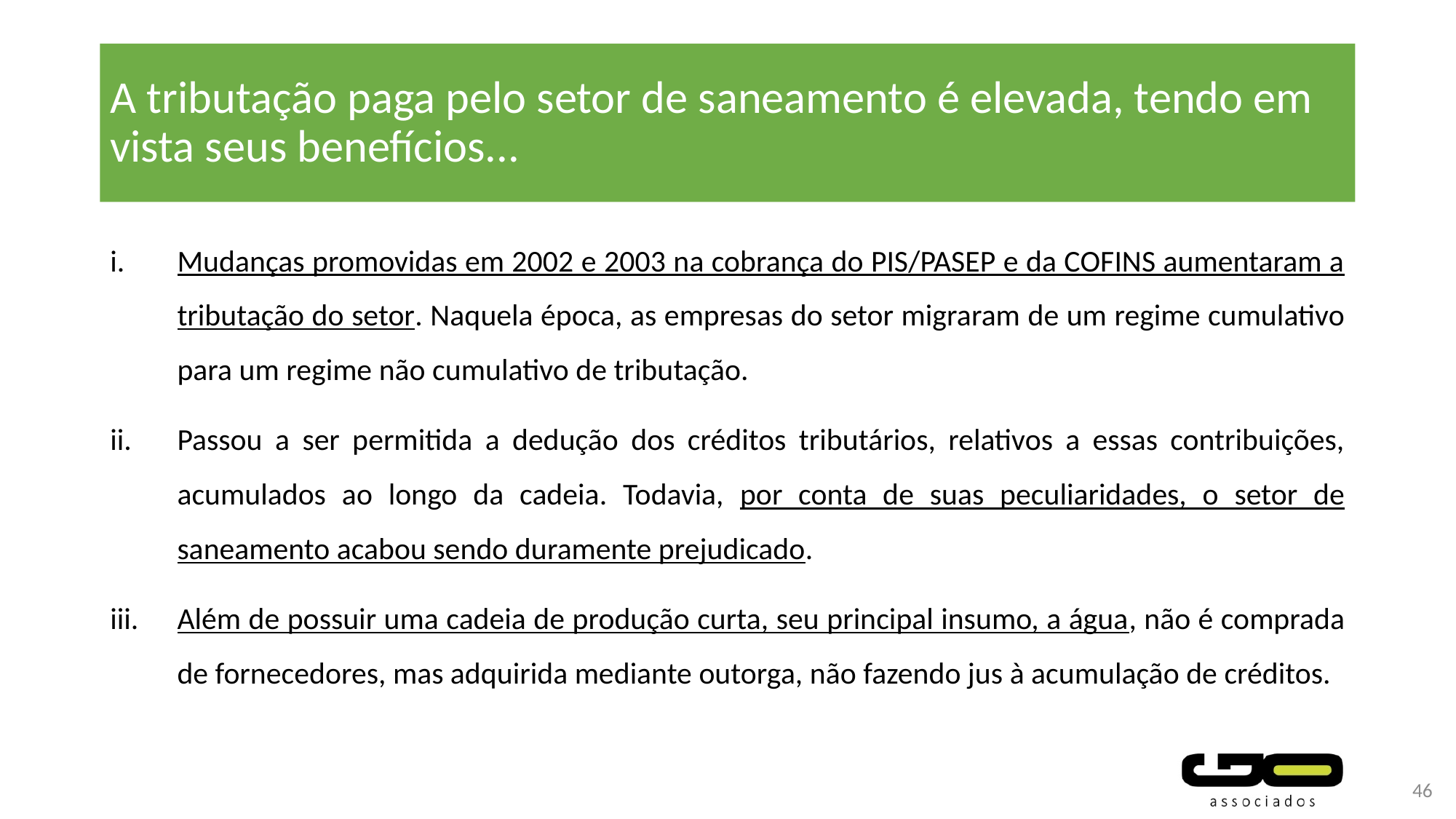

# A tributação paga pelo setor de saneamento é elevada, tendo em vista seus benefícios...
Mudanças promovidas em 2002 e 2003 na cobrança do PIS/PASEP e da COFINS aumentaram a tributação do setor. Naquela época, as empresas do setor migraram de um regime cumulativo para um regime não cumulativo de tributação.
Passou a ser permitida a dedução dos créditos tributários, relativos a essas contribuições, acumulados ao longo da cadeia. Todavia, por conta de suas peculiaridades, o setor de saneamento acabou sendo duramente prejudicado.
Além de possuir uma cadeia de produção curta, seu principal insumo, a água, não é comprada de fornecedores, mas adquirida mediante outorga, não fazendo jus à acumulação de créditos.

46